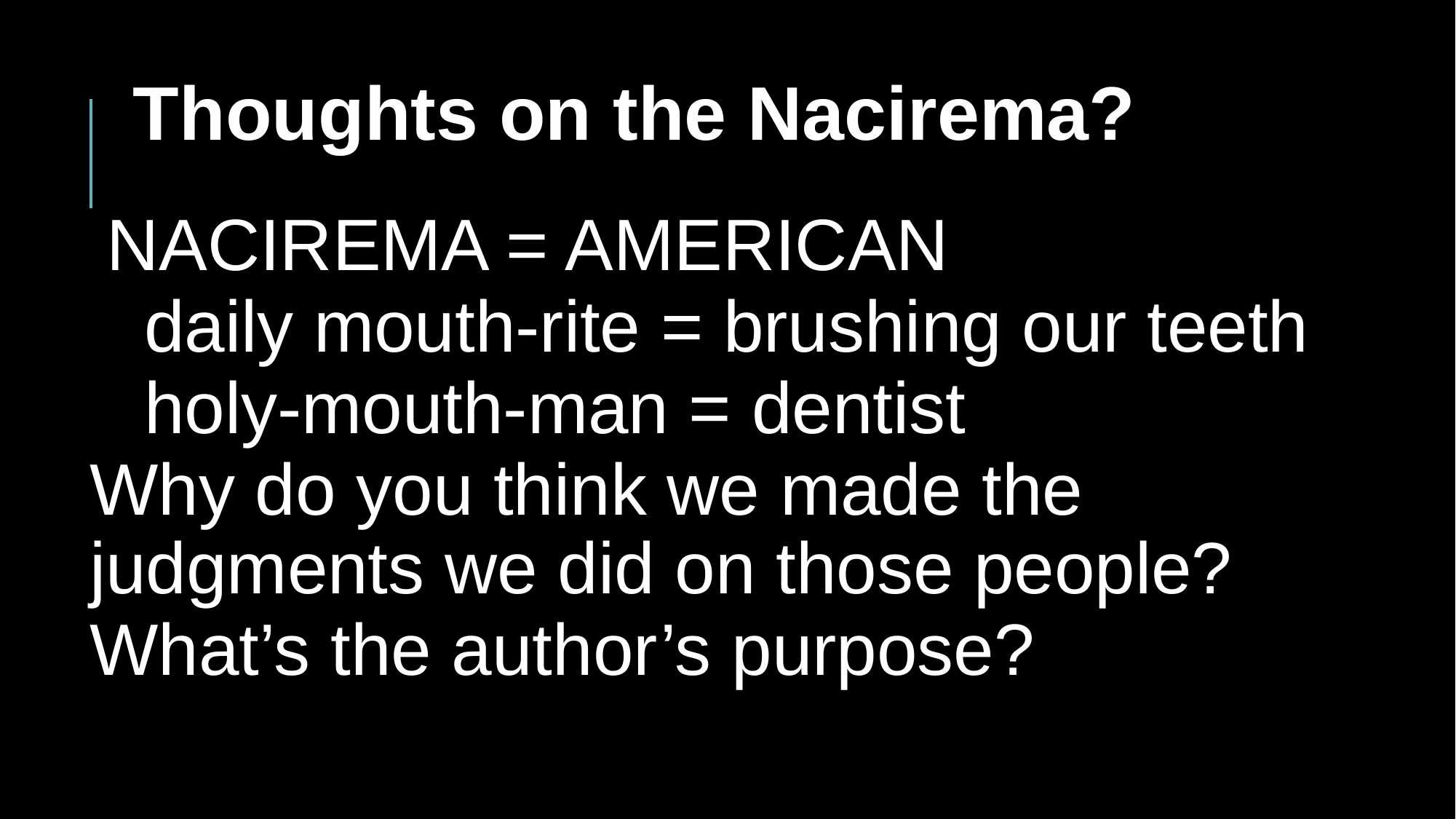

# Thoughts on the Nacirema?
NACIREMA = AMERICAN
daily mouth-rite = brushing our teeth
holy-mouth-man = dentist
Why do you think we made the judgments we did on those people?
What’s the author’s purpose?